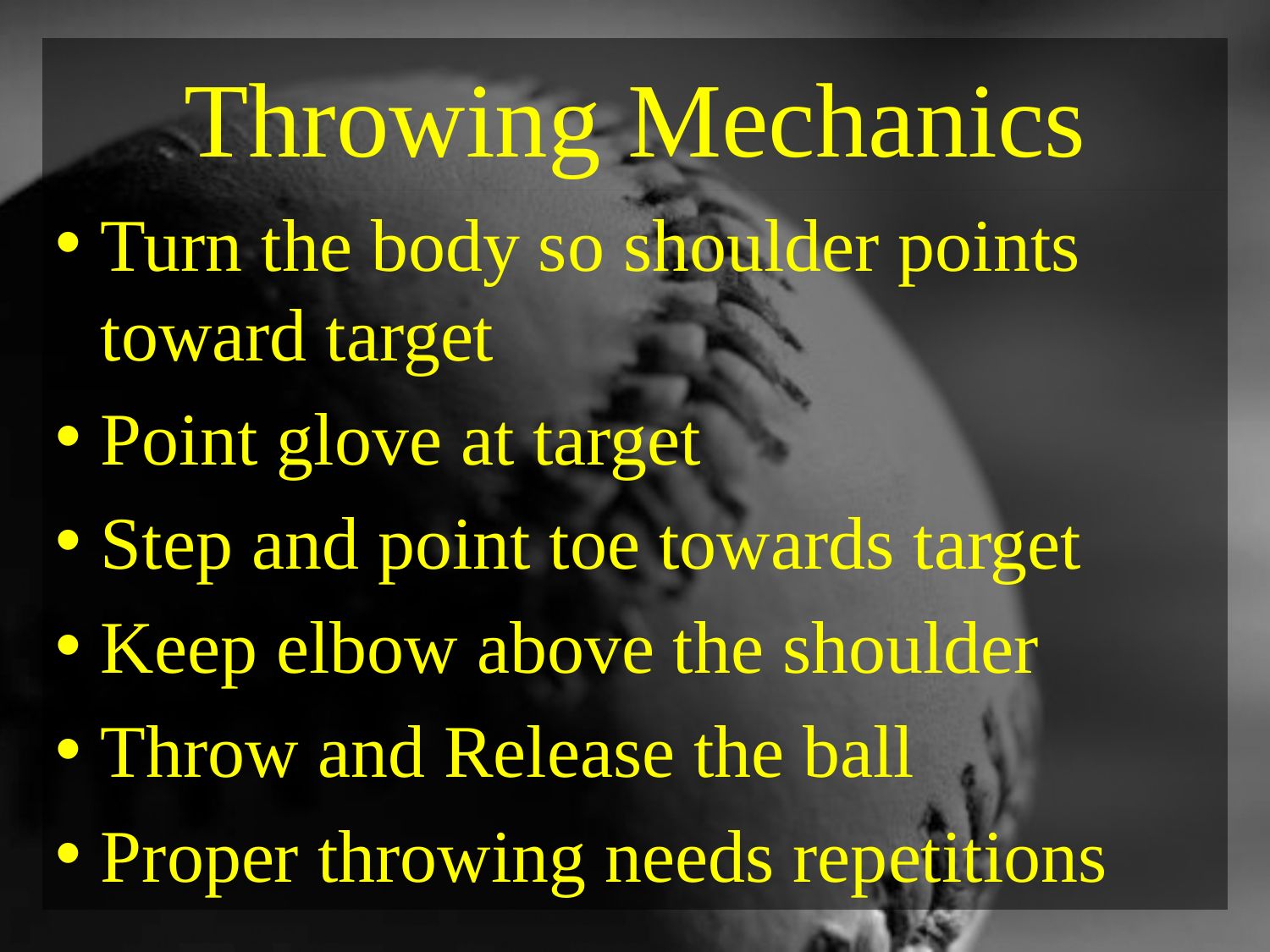

# Throwing Mechanics
Turn the body so shoulder points toward target
Point glove at target
Step and point toe towards target
Keep elbow above the shoulder
Throw and Release the ball
Proper throwing needs repetitions